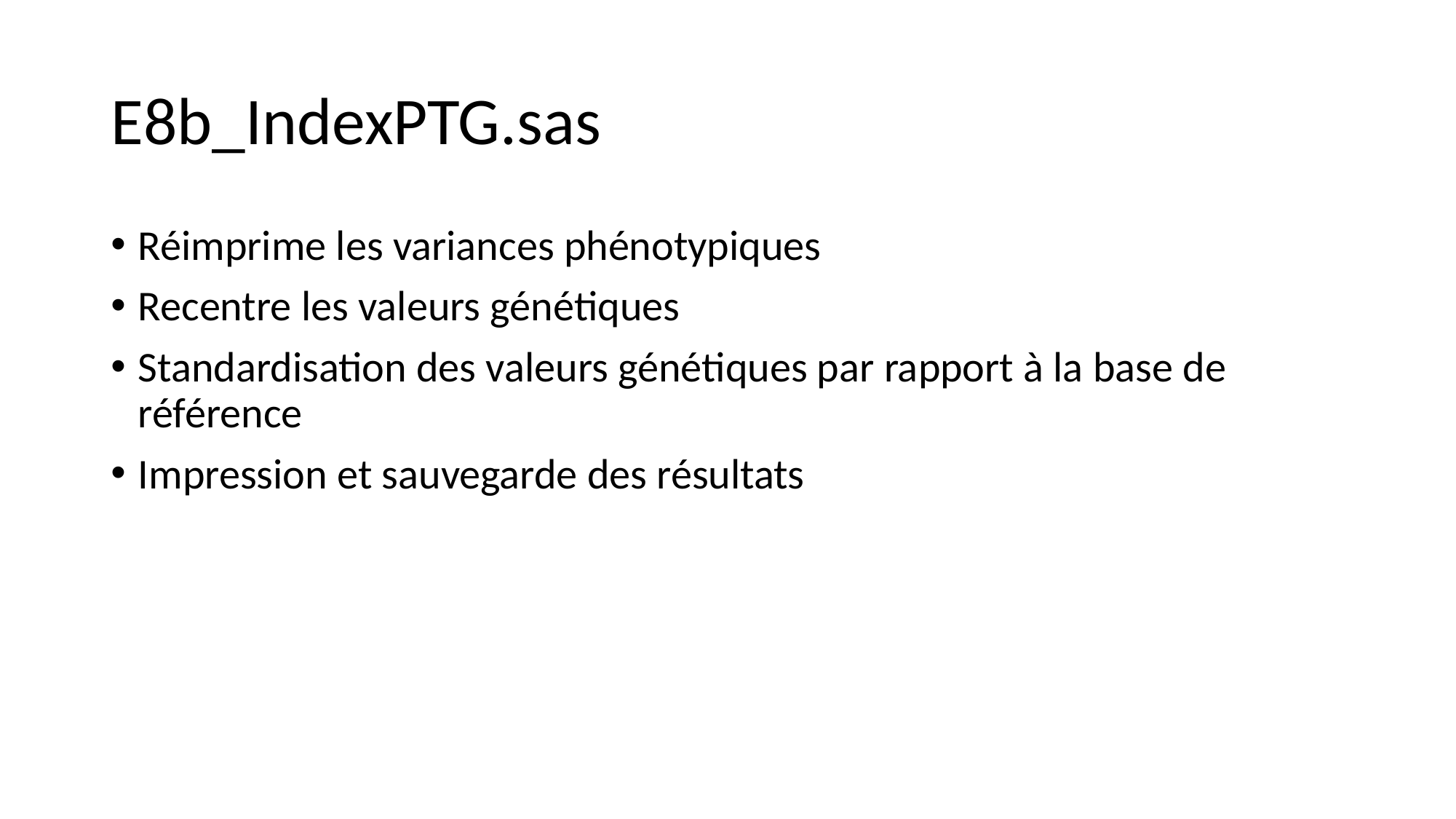

# E8b_IndexPTG.sas
Réimprime les variances phénotypiques
Recentre les valeurs génétiques
Standardisation des valeurs génétiques par rapport à la base de référence
Impression et sauvegarde des résultats